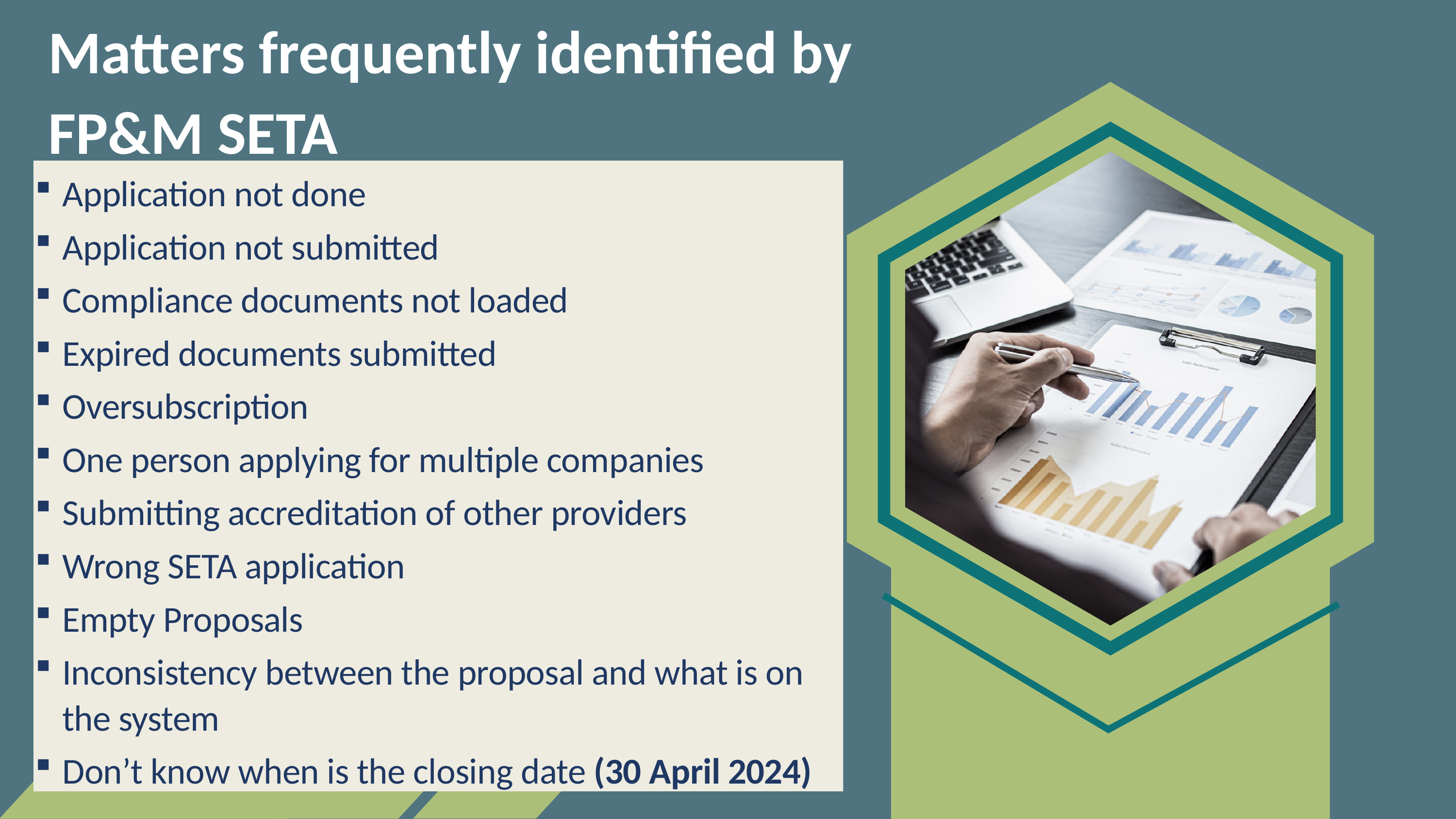

Matters frequently identified by FP&M SETA

Application not done
Application not submitted
Compliance documents not loaded
Expired documents submitted
Oversubscription
One person applying for multiple companies
Submitting accreditation of other providers
Wrong SETA application
Empty Proposals
Inconsistency between the proposal and what is on the system
Don’t know when is the closing date (30 April 2024)